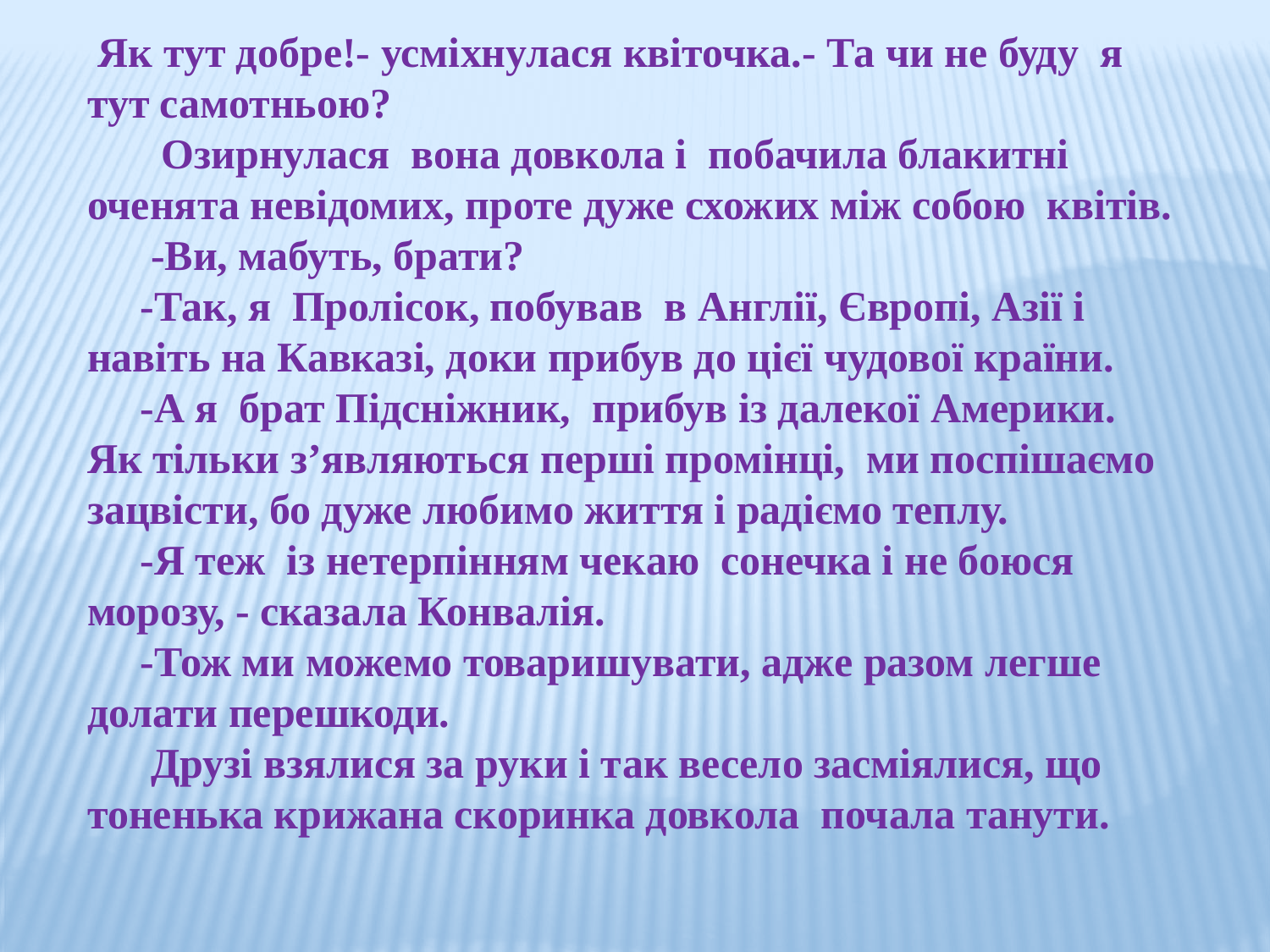

Як тут добре!- усміхнулася квіточка.- Та чи не буду  я тут самотньою?
       Озирнулася  вона довкола і  побачила блакитні оченята невідомих, проте дуже схожих між собою  квітів.
      -Ви, мабуть, брати?
     -Так, я  Пролісок, побував  в Англії, Європі, Азії і навіть на Кавказі, доки прибув до цієї чудової країни.
     -А я  брат Підсніжник,  прибув із далекої Америки.  Як тільки з’являються перші промінці,  ми поспішаємо зацвісти, бо дуже любимо життя і радіємо теплу.
     -Я теж  із нетерпінням чекаю  сонечка і не боюся морозу, - сказала Конвалія.
     -Тож ми можемо товаришувати, адже разом легше долати перешкоди.
      Друзі взялися за руки і так весело засміялися, що тоненька крижана скоринка довкола  почала танути.